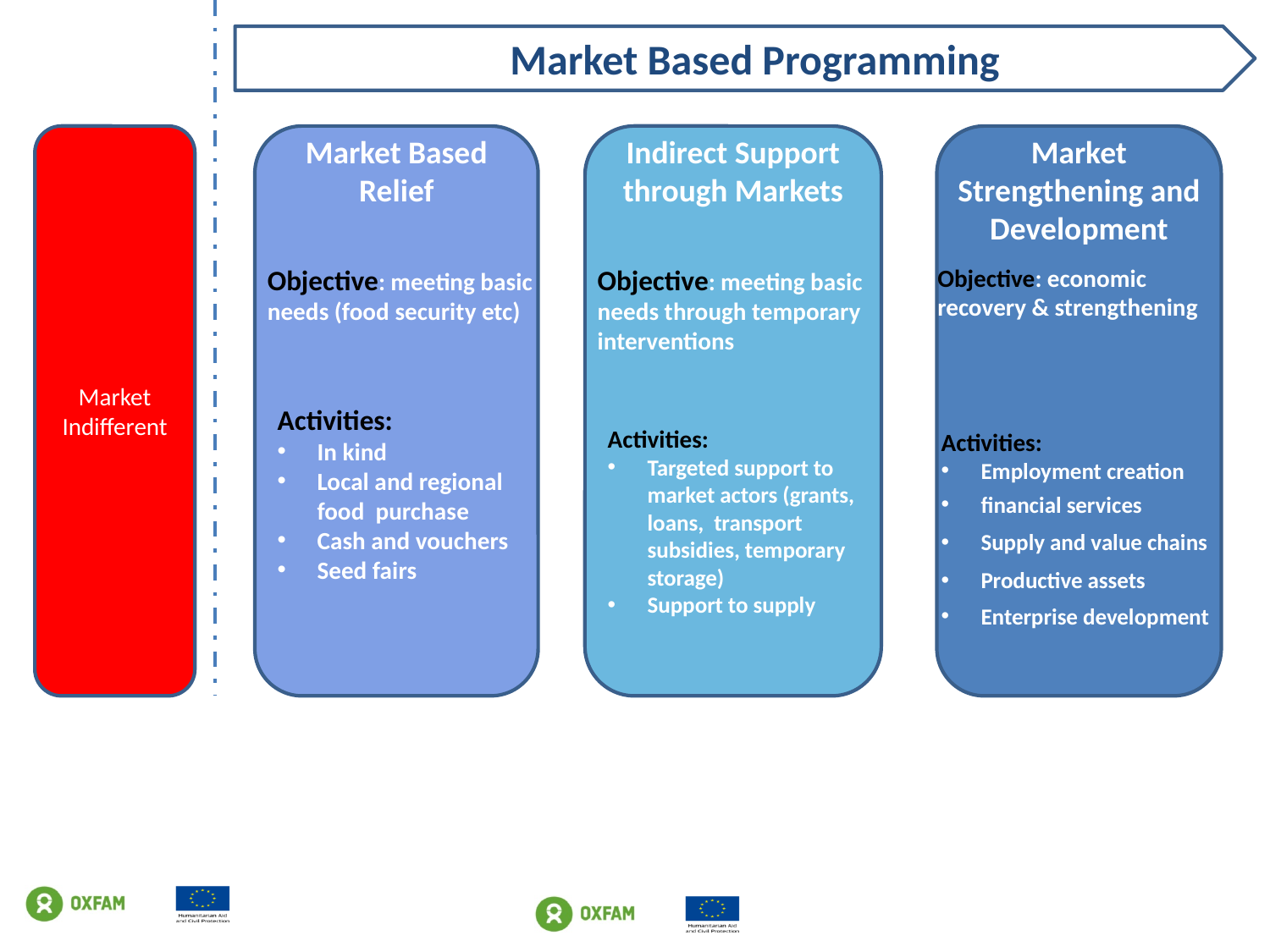

Market Based Programming

Market Indifferent

Market Based Relief

Indirect Support through Markets
Market Strengthening and Development

Objective: meeting basic needs (food security etc)
Objective: meeting basic needs through temporary  interventions
Objective: economic recovery & strengthening
Activities:
In kind
Local and regional food  purchase
Cash and vouchers
Seed fairs
Activities:
Targeted support to market actors (grants, loans,  transport subsidies, temporary storage)
Support to supply

Activities:
Employment creation

financial services

Supply and value chains

Productive assets

Enterprise development